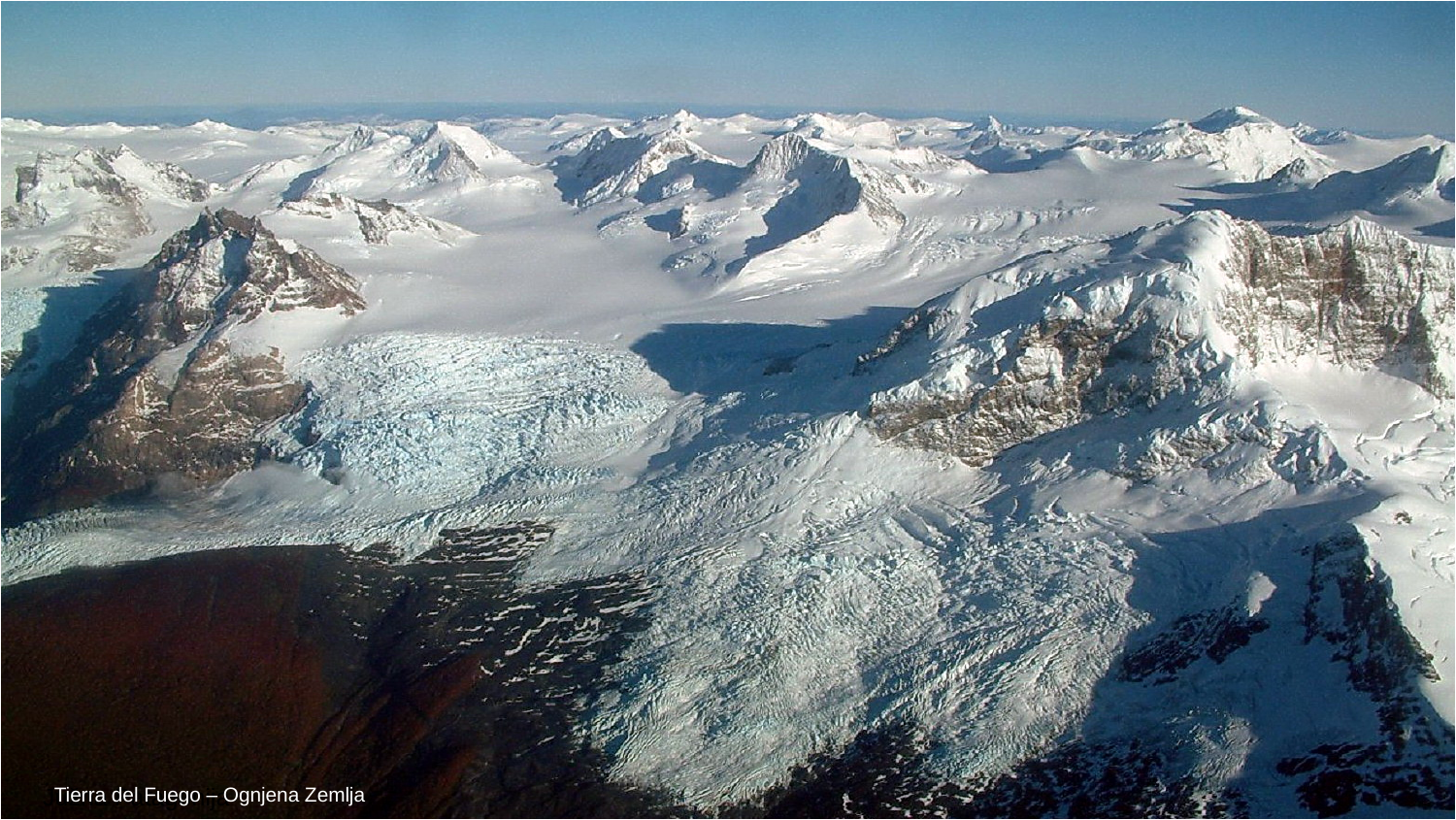

#
Tierra del Fuego – Ognjena Zemlja
Južna Patagonija